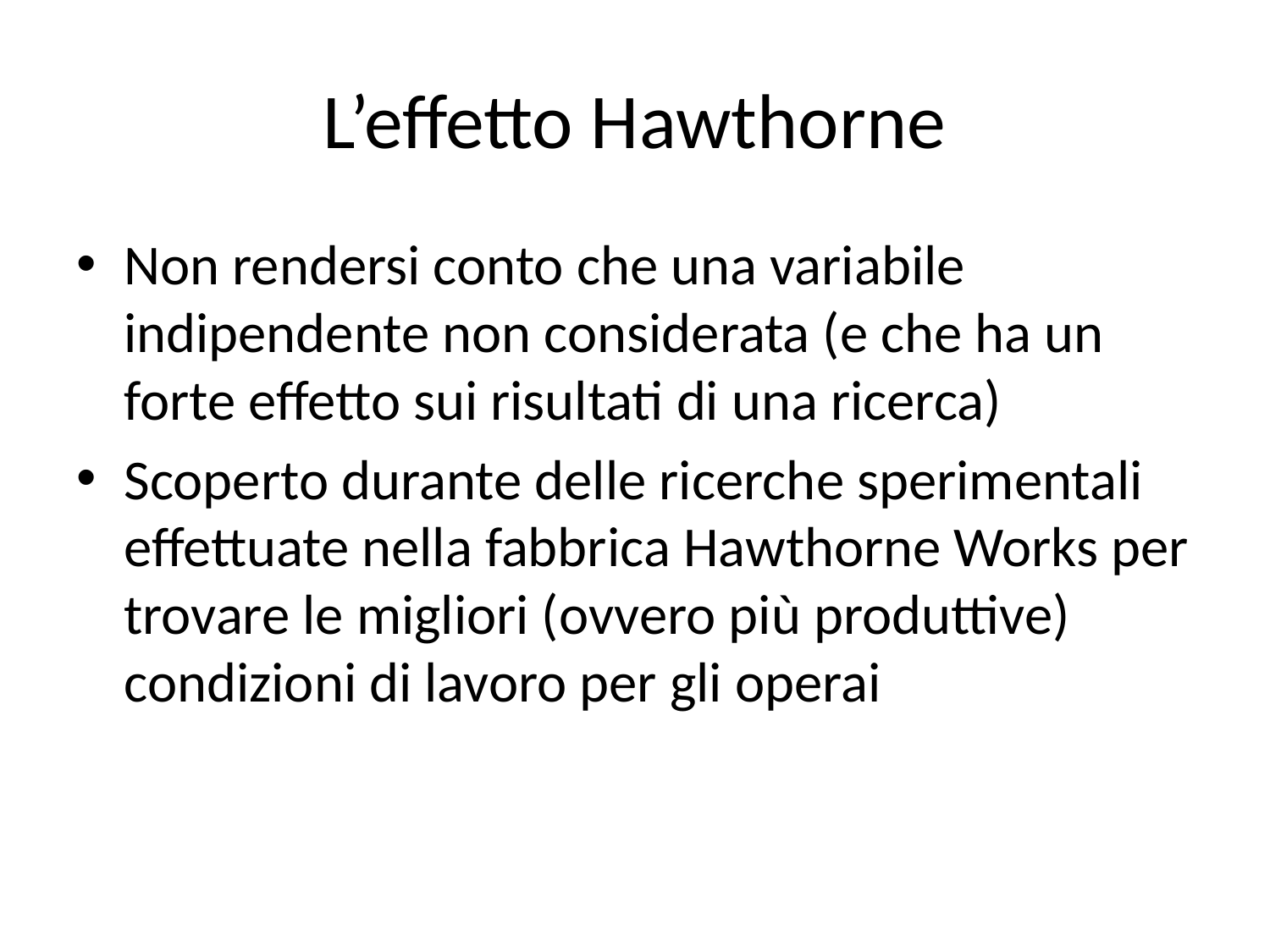

# L’effetto Hawthorne
Non rendersi conto che una variabile indipendente non considerata (e che ha un forte effetto sui risultati di una ricerca)
Scoperto durante delle ricerche sperimentali effettuate nella fabbrica Hawthorne Works per trovare le migliori (ovvero più produttive) condizioni di lavoro per gli operai